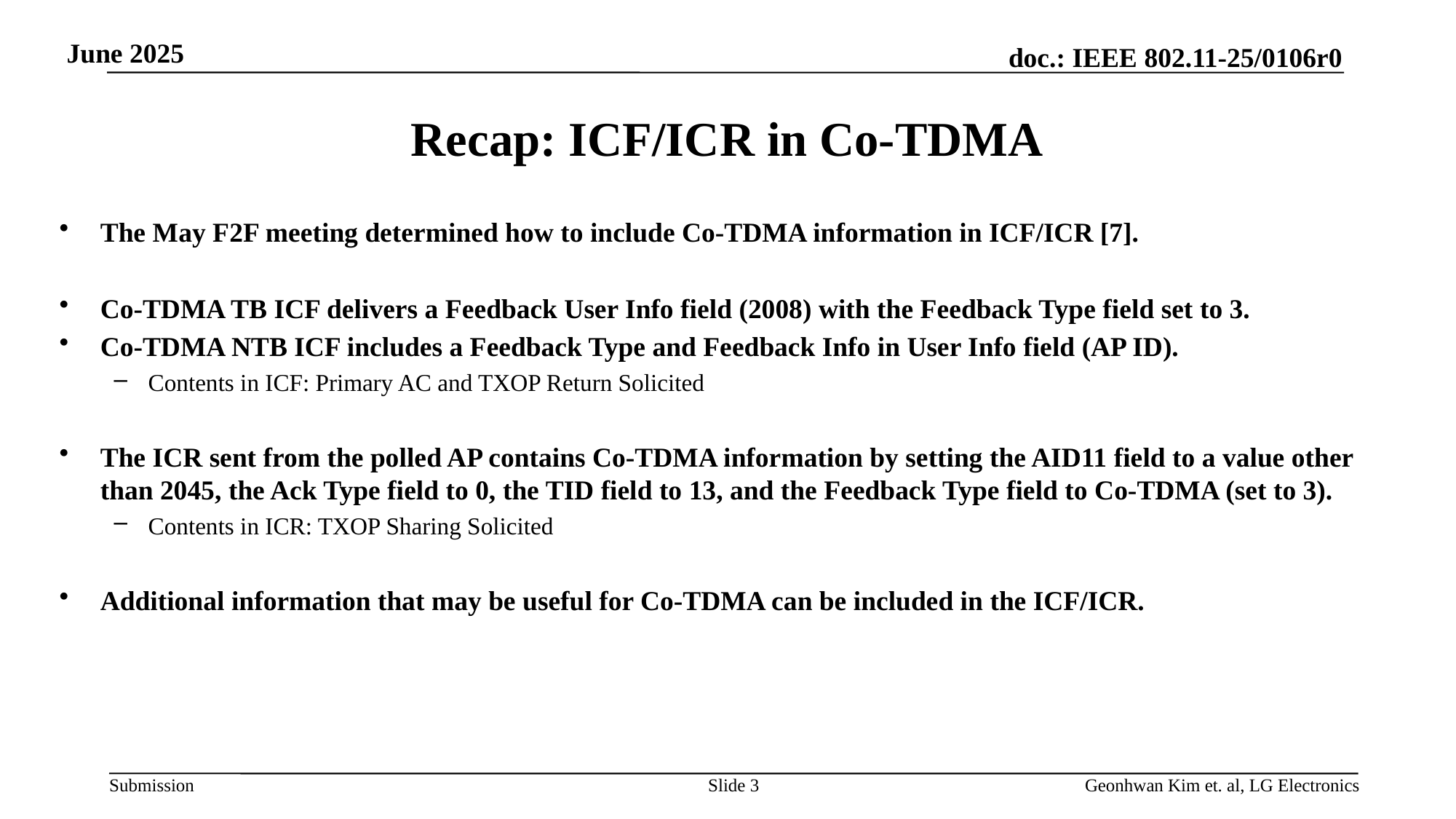

# Recap: ICF/ICR in Co-TDMA
The May F2F meeting determined how to include Co-TDMA information in ICF/ICR [7].

Co-TDMA TB ICF delivers a Feedback User Info field (2008) with the Feedback Type field set to 3.
Co-TDMA NTB ICF includes a Feedback Type and Feedback Info in User Info field (AP ID).
Contents in ICF: Primary AC and TXOP Return Solicited

The ICR sent from the polled AP contains Co-TDMA information by setting the AID11 field to a value other than 2045, the Ack Type field to 0, the TID field to 13, and the Feedback Type field to Co-TDMA (set to 3).
Contents in ICR: TXOP Sharing Solicited

Additional information that may be useful for Co-TDMA can be included in the ICF/ICR.
Slide 3
Geonhwan Kim et. al, LG Electronics